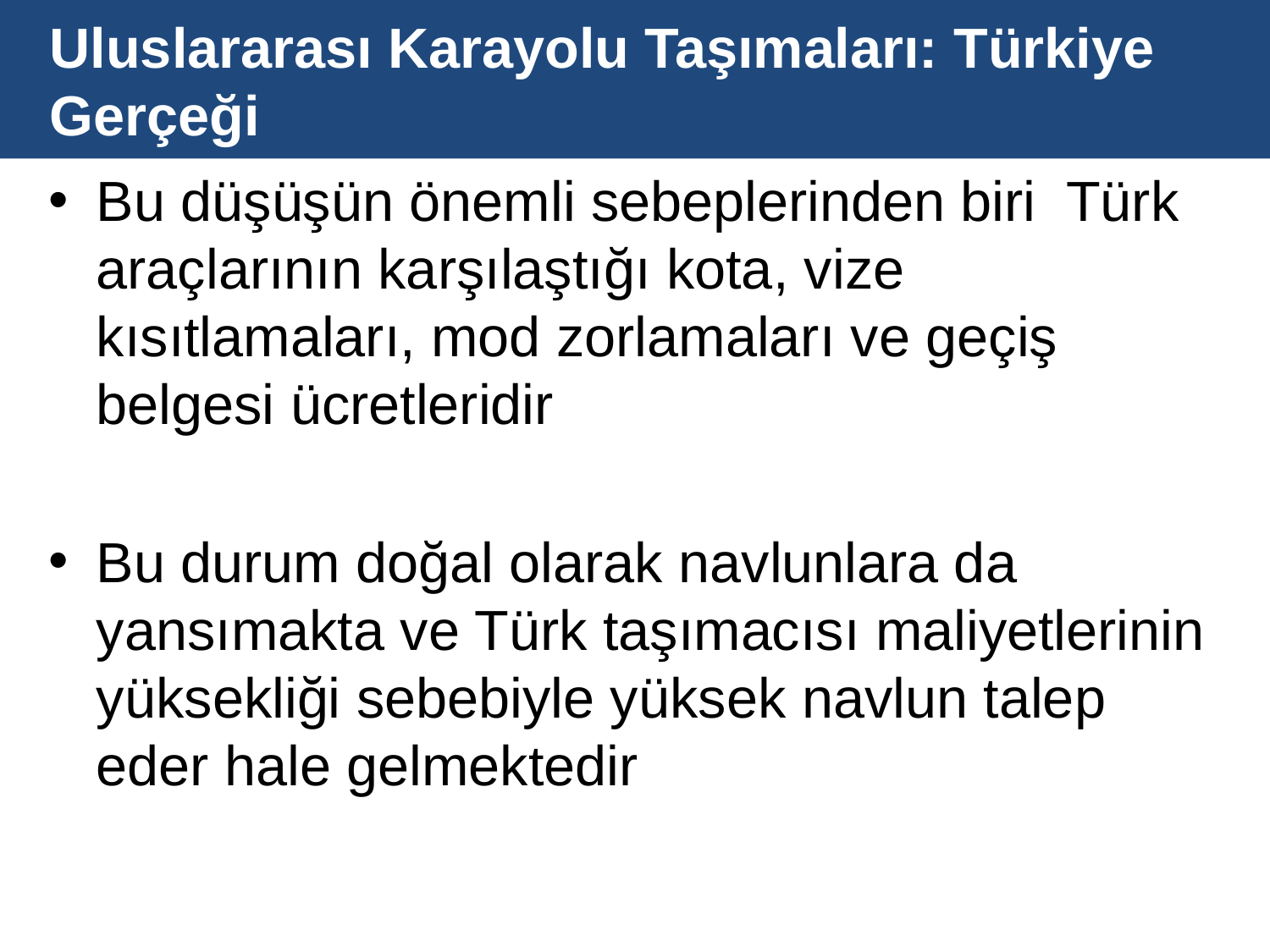

# Uluslararası Karayolu Taşımaları: Türkiye Gerçeği
Bu düşüşün önemli sebeplerinden biri  Türk araçlarının karşılaştığı kota, vize kısıtlamaları, mod zorlamaları ve geçiş belgesi ücretleridir

Bu durum doğal olarak navlunlara da yansımakta ve Türk taşımacısı maliyetlerinin yüksekliği sebebiyle yüksek navlun talep eder hale gelmektedir